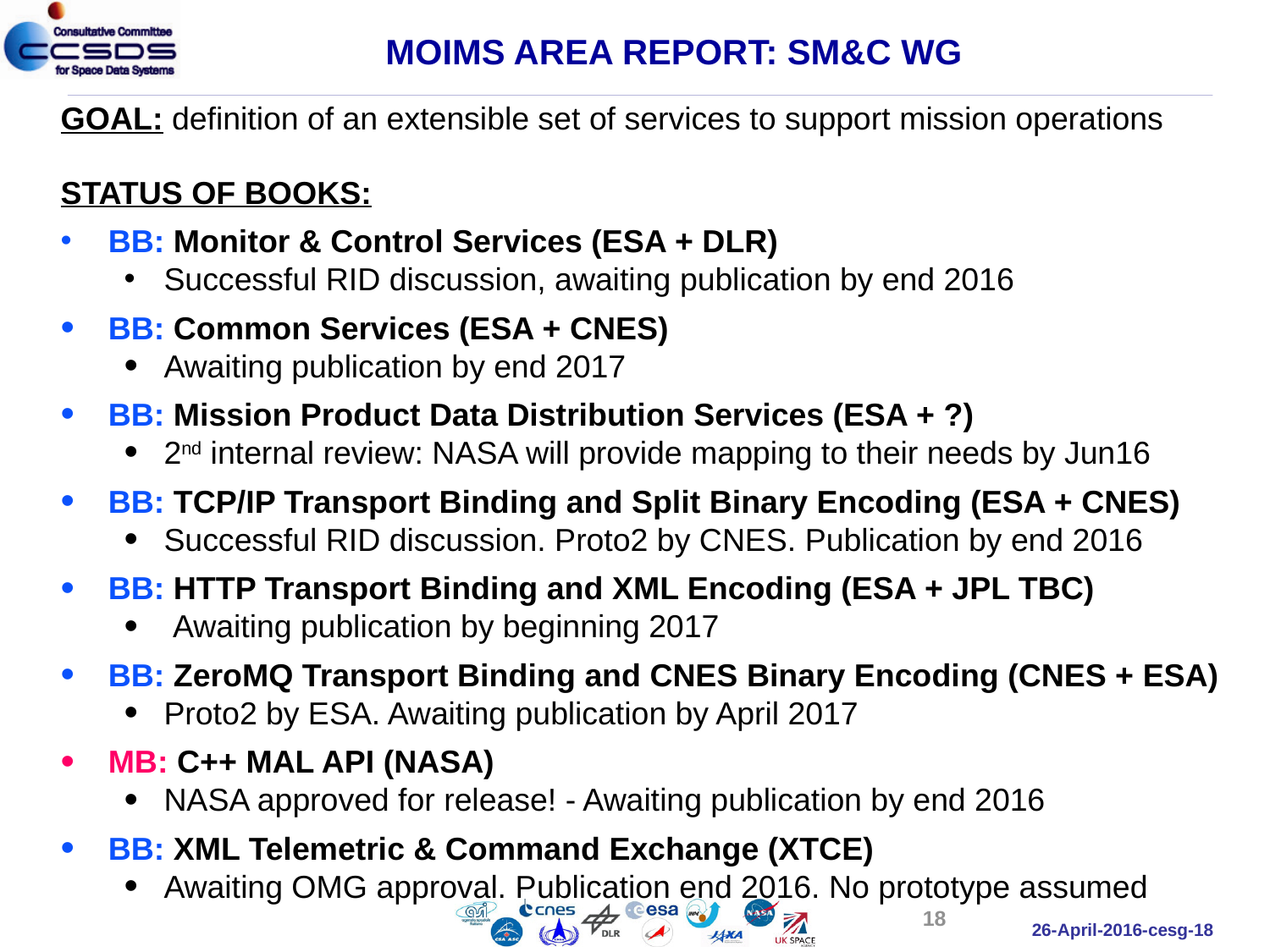

MOIMS AREA REPORT: SM&C WG
GOAL: definition of an extensible set of services to support mission operations

STATUS OF BOOKS:
BB: Monitor & Control Services (ESA + DLR)
Successful RID discussion, awaiting publication by end 2016
BB: Common Services (ESA + CNES)
Awaiting publication by end 2017
BB: Mission Product Data Distribution Services (ESA + ?)
2nd internal review: NASA will provide mapping to their needs by Jun16
BB: TCP/IP Transport Binding and Split Binary Encoding (ESA + CNES)
Successful RID discussion. Proto2 by CNES. Publication by end 2016
BB: HTTP Transport Binding and XML Encoding (ESA + JPL TBC)
 Awaiting publication by beginning 2017
BB: ZeroMQ Transport Binding and CNES Binary Encoding (CNES + ESA)
Proto2 by ESA. Awaiting publication by April 2017
MB: C++ MAL API (NASA)
NASA approved for release! - Awaiting publication by end 2016
BB: XML Telemetric & Command Exchange (XTCE)
Awaiting OMG approval. Publication end 2016. No prototype assumed
18